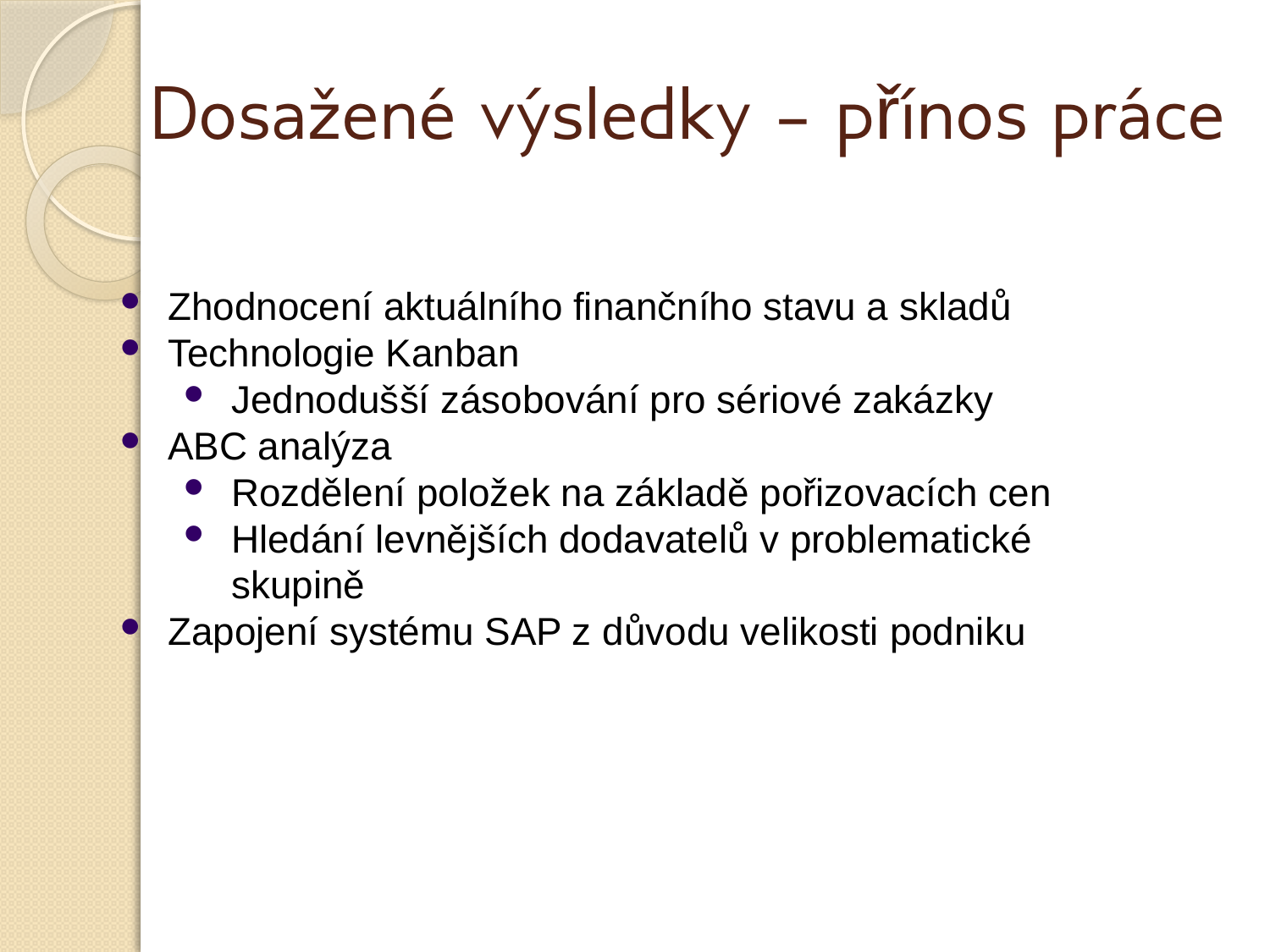

Dosažené výsledky – přínos práce
Zhodnocení aktuálního finančního stavu a skladů
Technologie Kanban
Jednodušší zásobování pro sériové zakázky
ABC analýza
Rozdělení položek na základě pořizovacích cen
Hledání levnějších dodavatelů v problematické skupině
Zapojení systému SAP z důvodu velikosti podniku